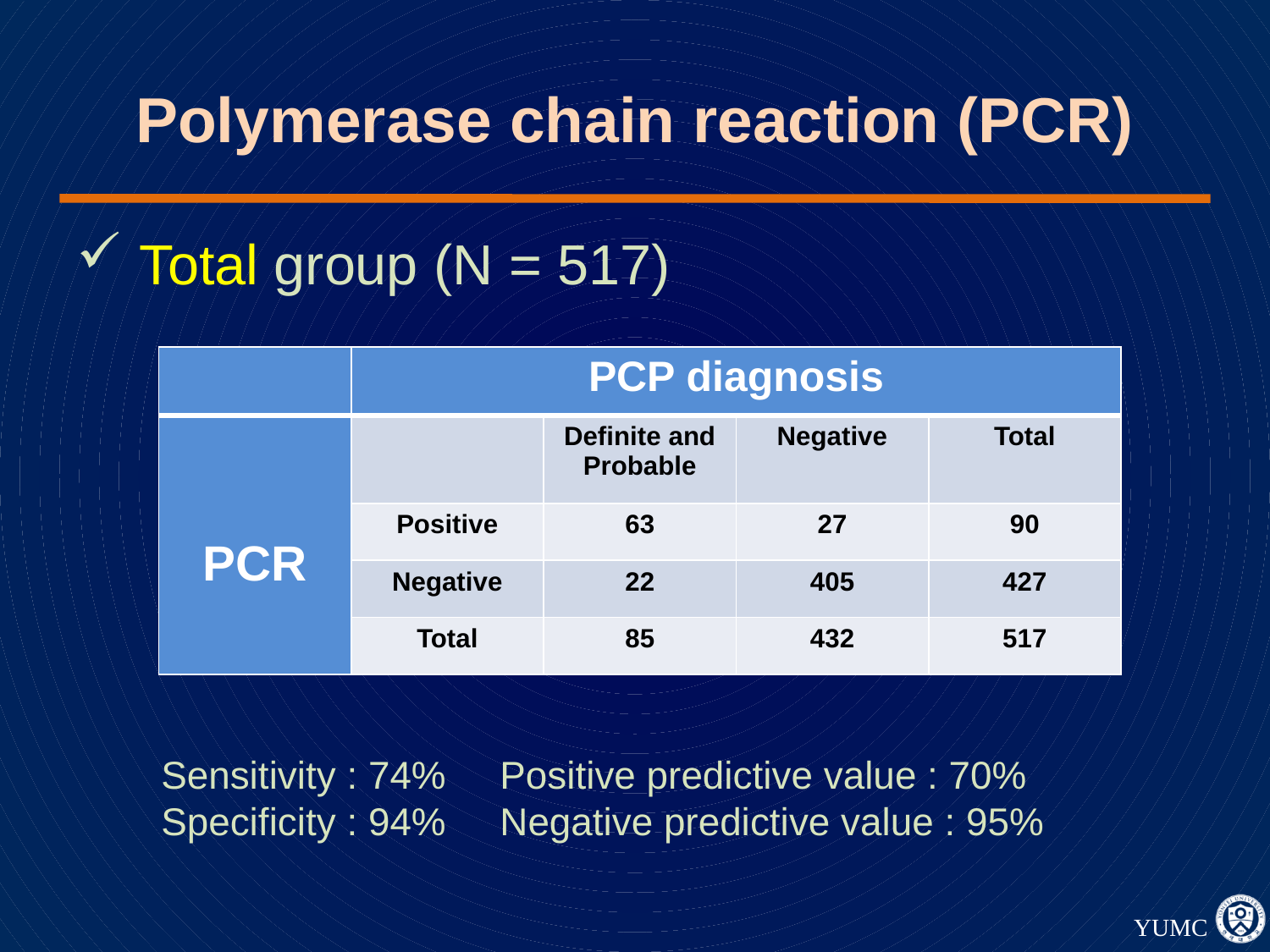

# Polymerase chain reaction (PCR)
 Total group (N = 517)
|  | PCP diagnosis |  |  |  |
| --- | --- | --- | --- | --- |
| PCR |  | Definite and Probable | Negative | Total |
|  | Positive | 63 | 27 | 90 |
|  | Negative | 22 | 405 | 427 |
|  | Total | 85 | 432 | 517 |
Sensitivity : 74%     Positive predictive value : 70%
Specificity : 94%     Negative predictive value : 95%